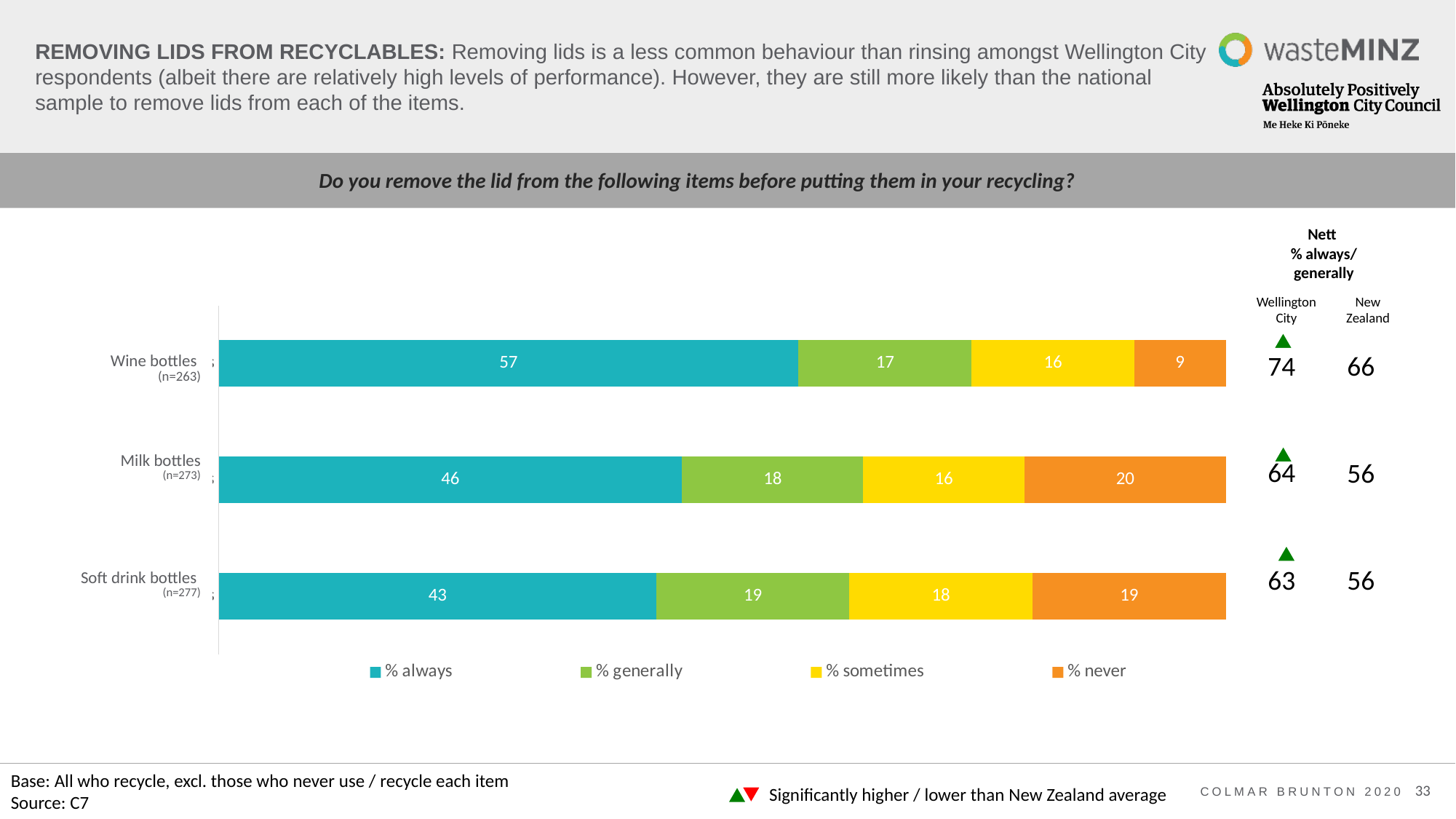

# REMOVING LIDS FROM RECYCLABLES: Removing lids is a less common behaviour than rinsing amongst Wellington City respondents (albeit there are relatively high levels of performance). However, they are still more likely than the national sample to remove lids from each of the items.

Do you remove the lid from the following items before putting them in your recycling?
Nett
% always/
generally
Wellington City
New Zealand

### Chart

| Category | % always | % generally | % sometimes | % never |
|---|---|---|---|---|
| Wine bottles | 57.0 | 17.0 | 16.0 | 9.0 |
| Milk bottles | 46.0 | 18.0 | 16.0 | 20.0 |
| Soft drink bottles | 43.0 | 19.0 | 18.0 | 19.0 |
| 74 |
| --- |
| 64 |
| 63 |
| 66 |
| --- |
| 56 |
| 56 |

| Wine bottles (n=263) |
| --- |
| Milk bottles (n=273) |
| Soft drink bottles (n=277) |

Base: All who recycle, excl. those who never use / recycle each item
Source: C7
Significantly higher / lower than New Zealand average